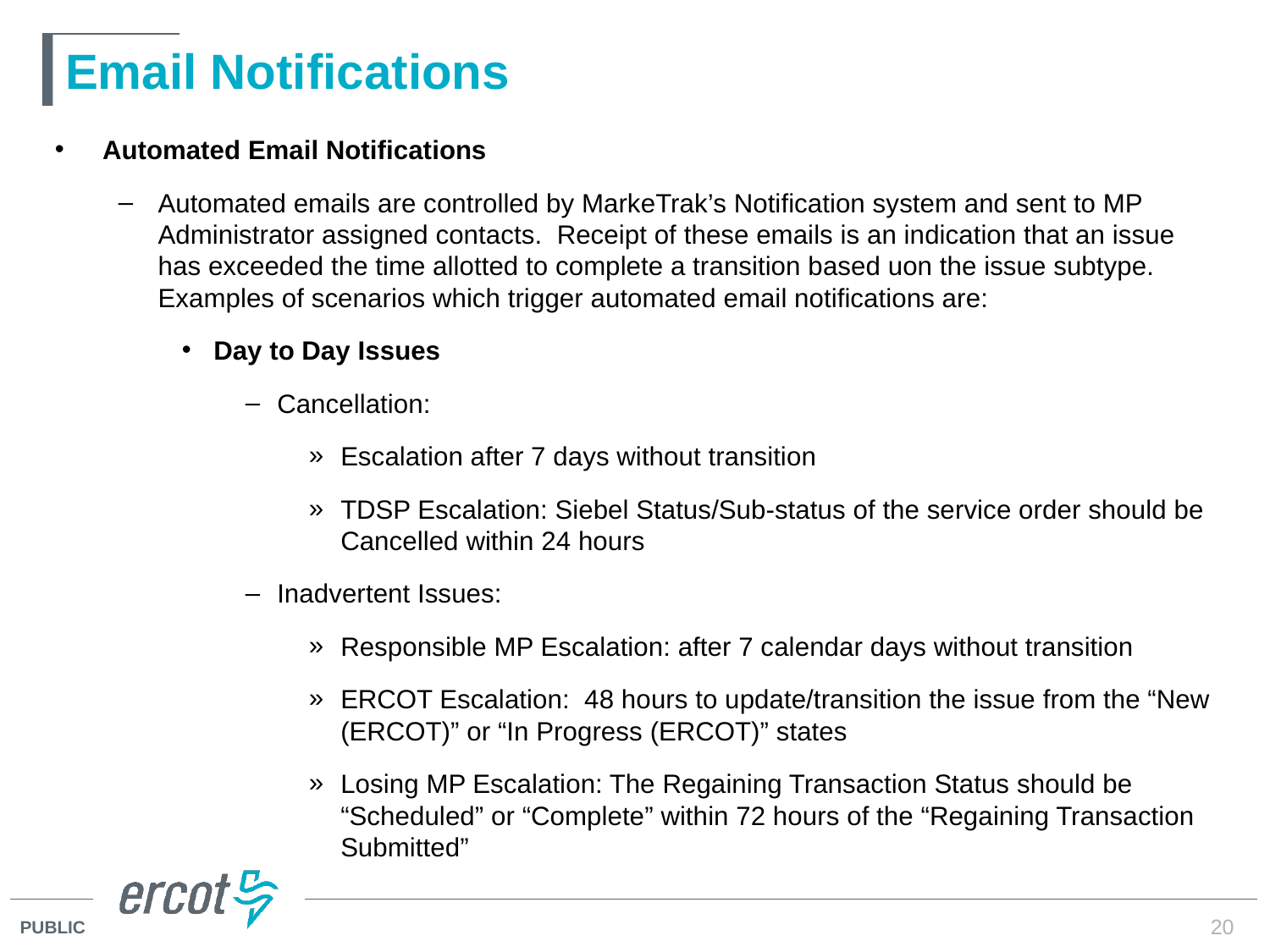

# Email Notifications
Automated Email Notifications
Automated emails are controlled by MarkeTrak’s Notification system and sent to MP Administrator assigned contacts.  Receipt of these emails is an indication that an issue has exceeded the time allotted to complete a transition based uon the issue subtype.  Examples of scenarios which trigger automated email notifications are:
Day to Day Issues
Cancellation:
Escalation after 7 days without transition
TDSP Escalation: Siebel Status/Sub-status of the service order should be Cancelled within 24 hours
Inadvertent Issues:
Responsible MP Escalation: after 7 calendar days without transition
ERCOT Escalation:  48 hours to update/transition the issue from the “New (ERCOT)” or “In Progress (ERCOT)” states
Losing MP Escalation: The Regaining Transaction Status should be “Scheduled” or “Complete” within 72 hours of the “Regaining Transaction Submitted”
20